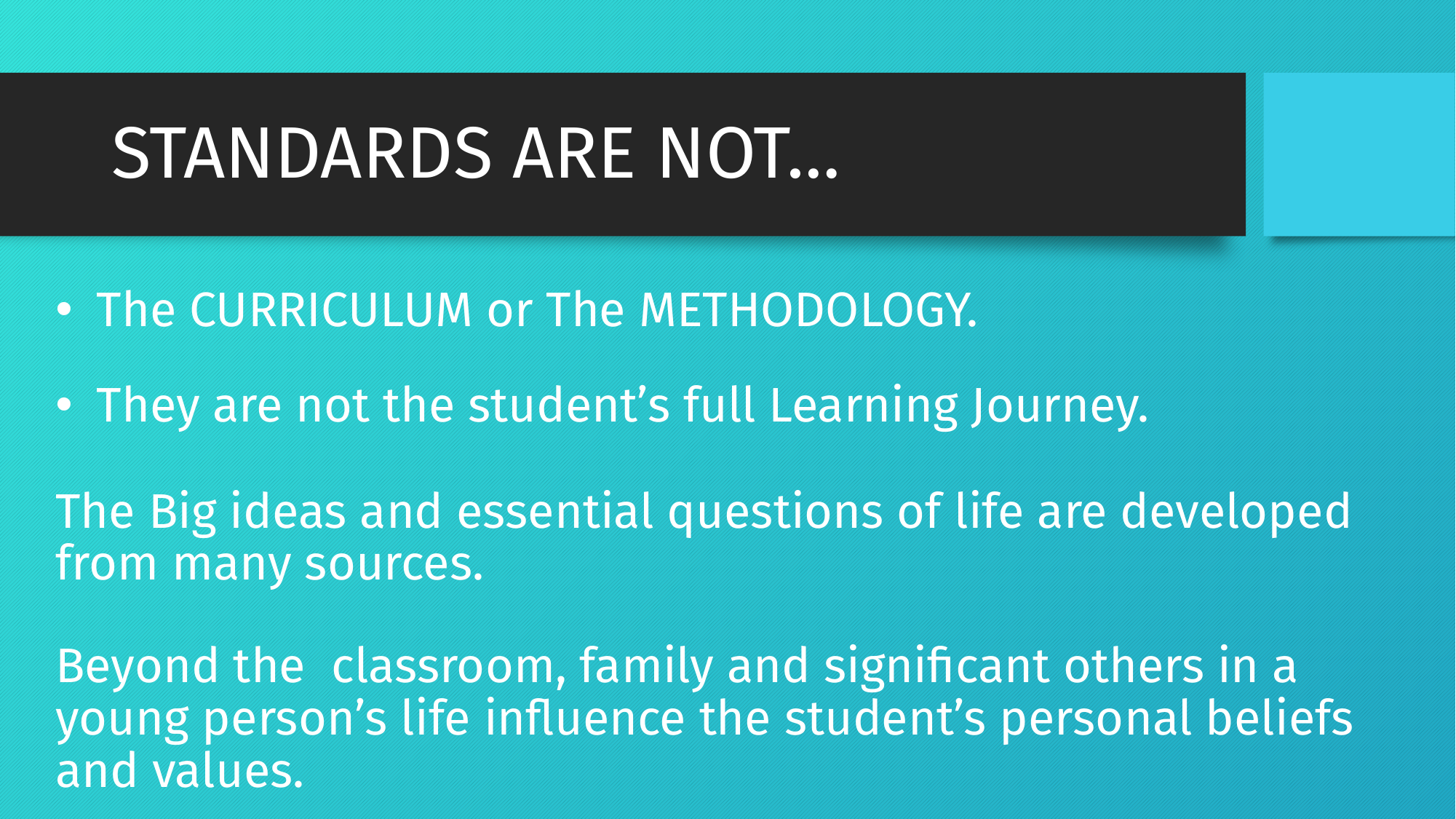

# STANDARDS ARE NOT…
The CURRICULUM or The METHODOLOGY.

They are not the student’s full Learning Journey.

The Big ideas and essential questions of life are developed from many sources.

Beyond the  classroom, family and significant others in a young person’s life influence the student’s personal beliefs and values.